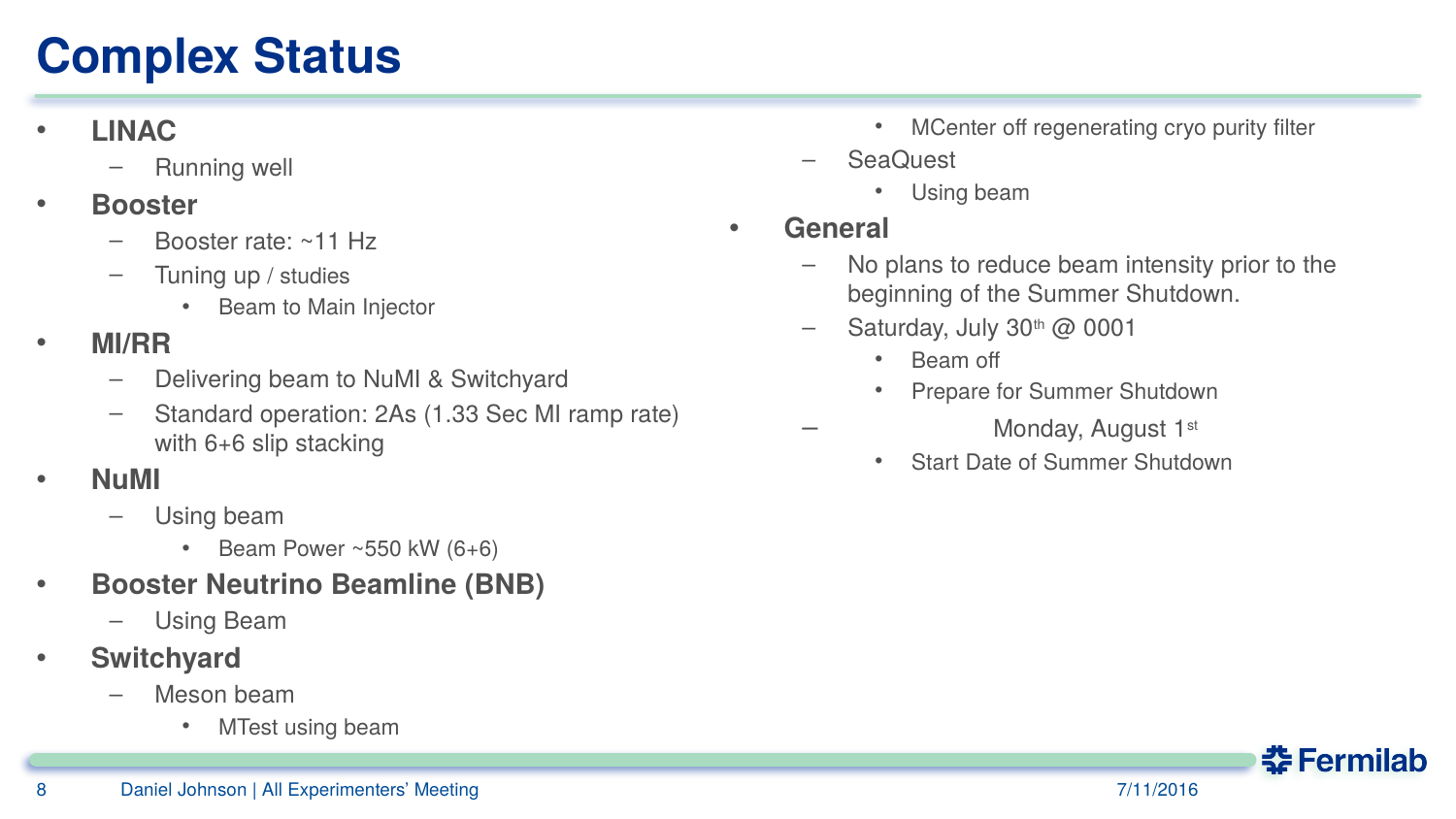

# Complex Status
LINAC
Running well
Booster
Booster rate: ~11 Hz
Tuning up / studies
Beam to Main Injector
MI/RR
Delivering beam to NuMI & Switchyard
Standard operation: 2As (1.33 Sec MI ramp rate) with 6+6 slip stacking
NuMI
Using beam
Beam Power ~550 kW (6+6)
Booster Neutrino Beamline (BNB)
Using Beam
Switchyard
Meson beam
MTest using beam
MCenter off regenerating cryo purity filter
SeaQuest
Using beam
General
No plans to reduce beam intensity prior to the beginning of the Summer Shutdown.
Saturday, July 30th @ 0001
Beam off
Prepare for Summer Shutdown
	Monday, August 1st
Start Date of Summer Shutdown

Daniel Johnson | All Experimenters’ Meeting
8
7/11/2016